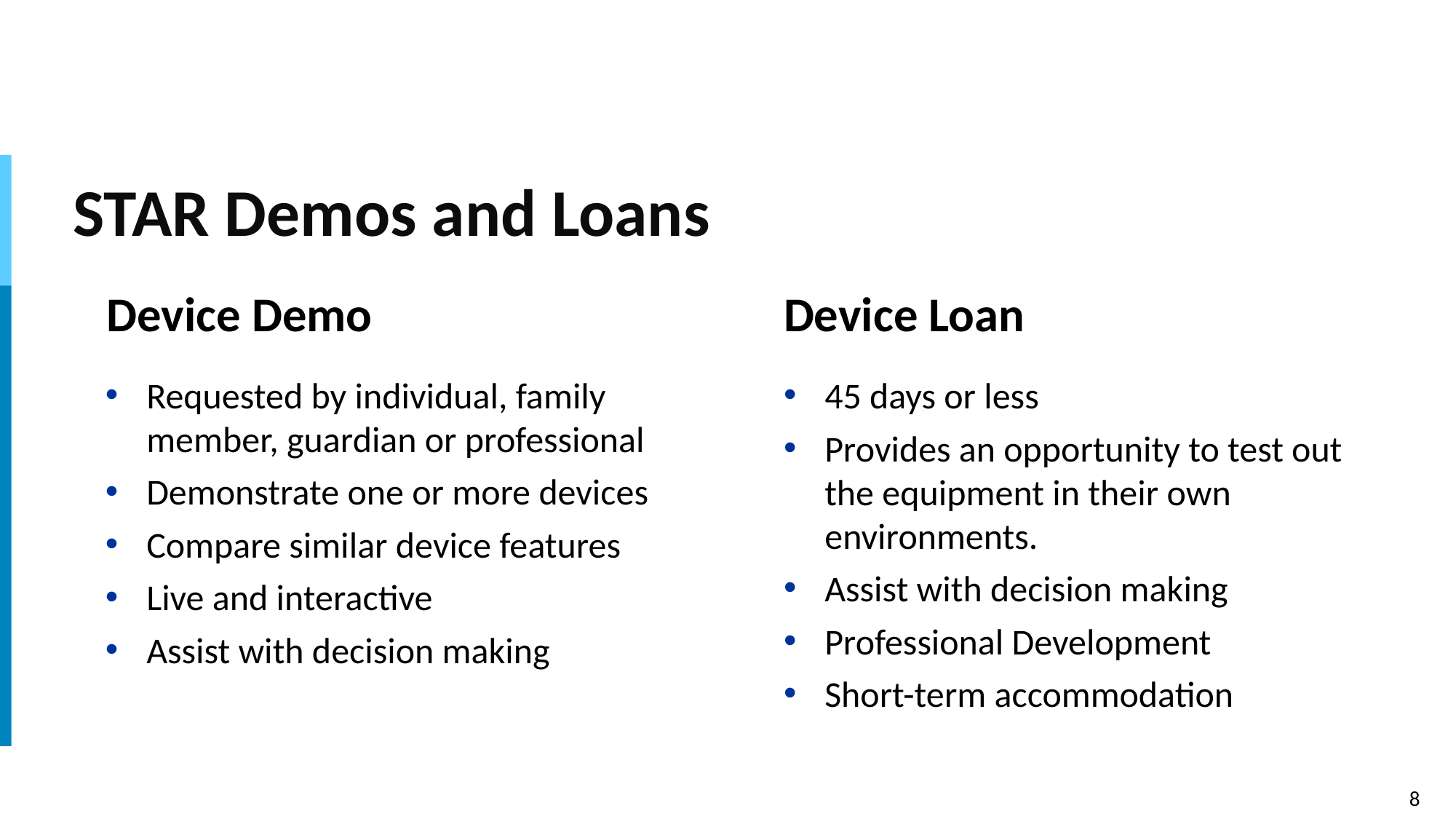

# STAR Demos and Loans
Device Demo
Device Loan
Requested by individual, family member, guardian or professional
Demonstrate one or more devices
Compare similar device features
Live and interactive
Assist with decision making
45 days or less
Provides an opportunity to test out the equipment in their own environments.
Assist with decision making
Professional Development
Short-term accommodation